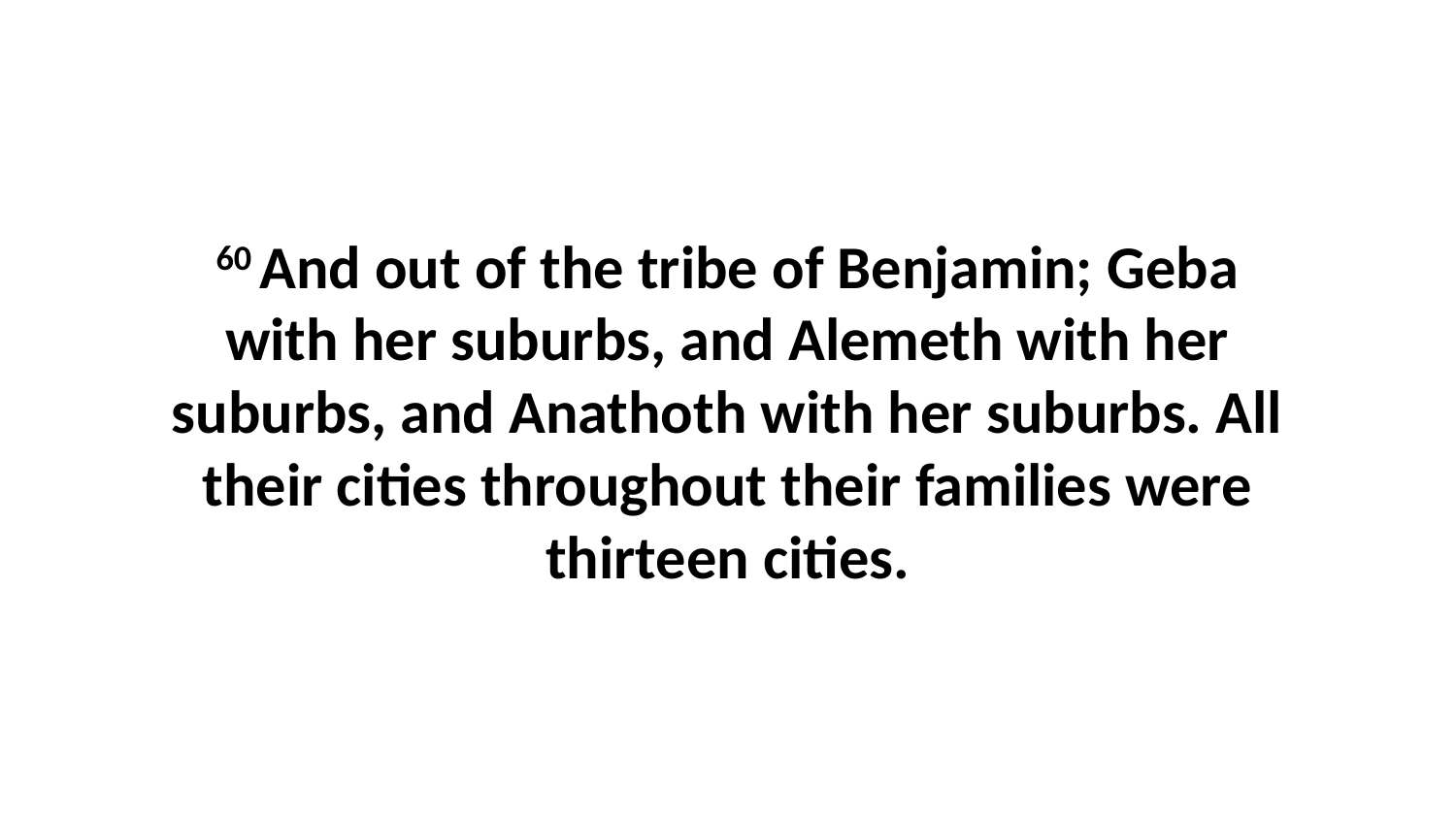

60 And out of the tribe of Benjamin; Geba with her suburbs, and Alemeth with her suburbs, and Anathoth with her suburbs. All their cities throughout their families were thirteen cities.